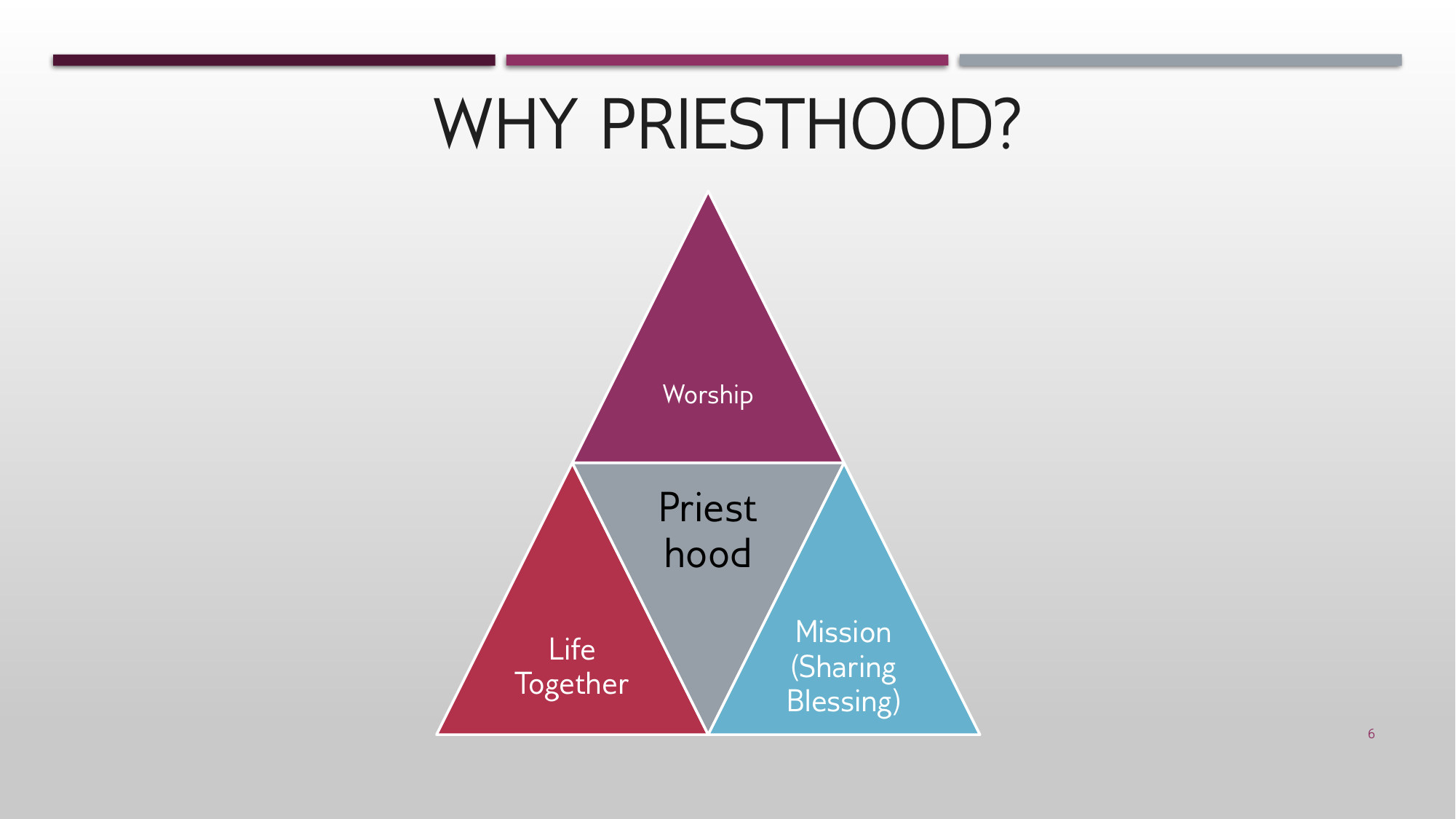

# Why Priesthood?
Worship
Life Together
Priesthood
Mission (Sharing Blessing)
6